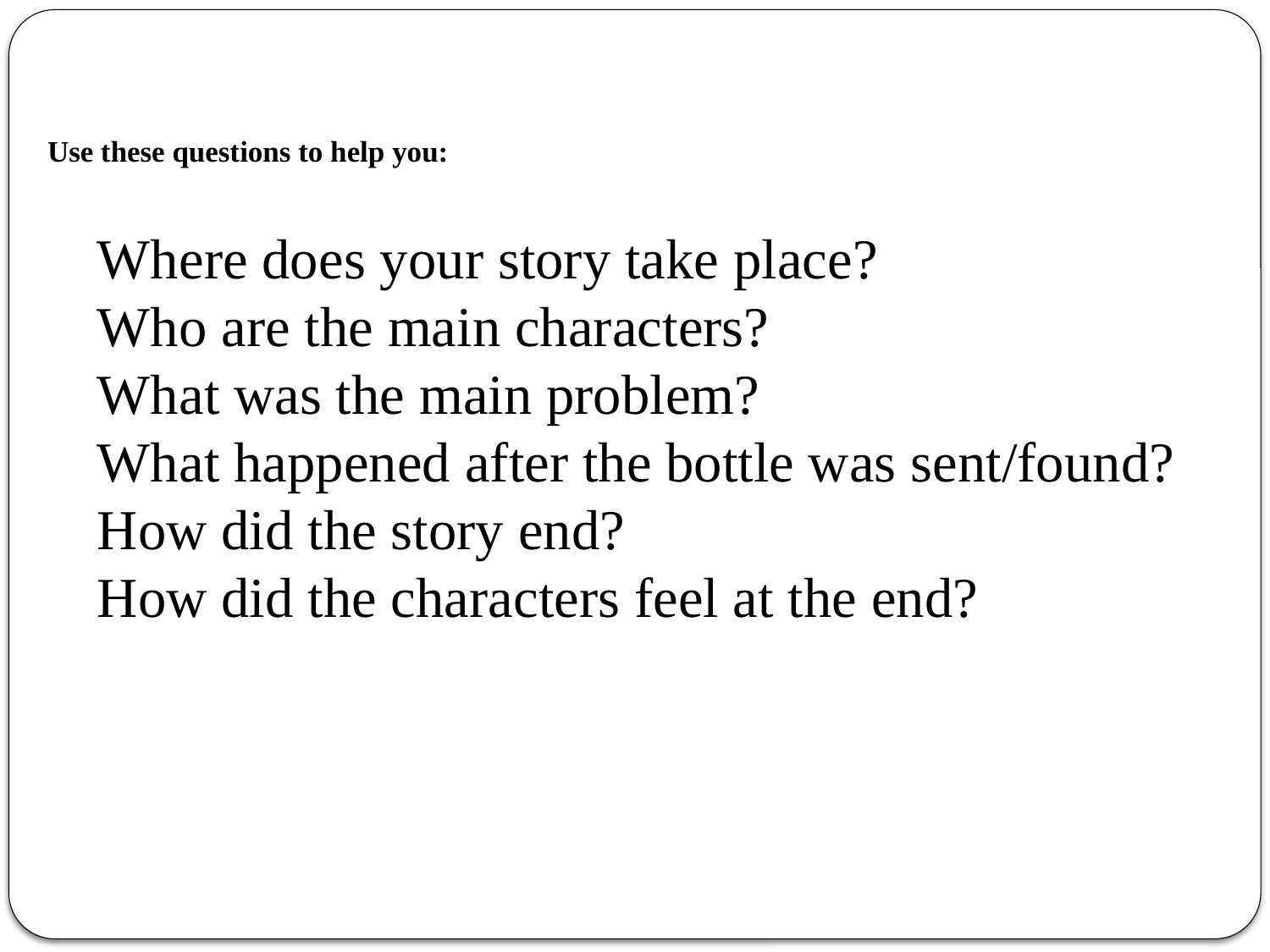

# Use these questions to help you:
Where does your story take place?
Who are the main characters?
What was the main problem?
What happened after the bottle was sent/found?
How did the story end?
How did the characters feel at the end?